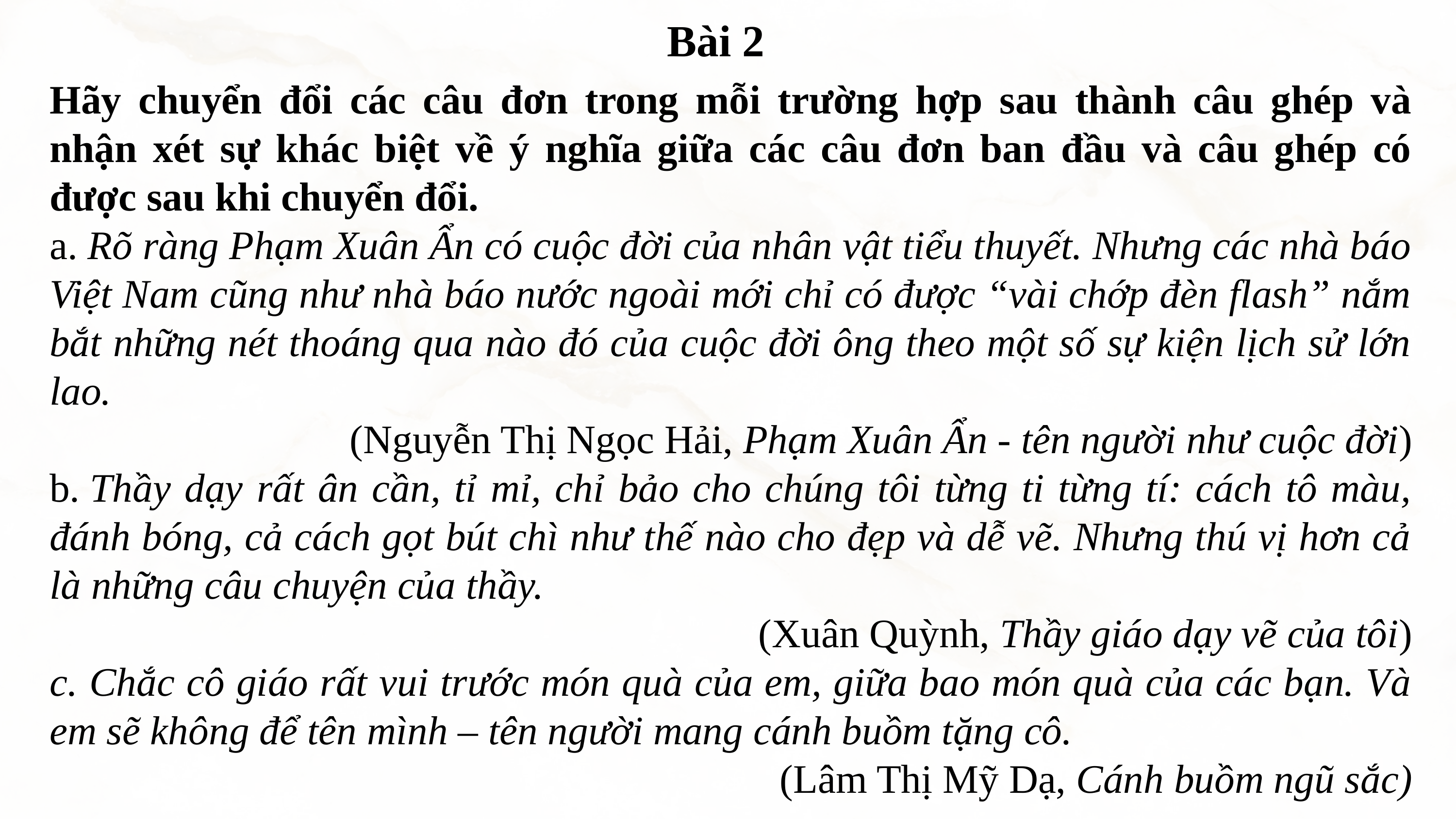

Bài 2
Hãy chuyển đổi các câu đơn trong mỗi trường hợp sau thành câu ghép và nhận xét sự khác biệt về ý nghĩa giữa các câu đơn ban đầu và câu ghép có được sau khi chuyển đổi.
a. Rõ ràng Phạm Xuân Ẩn có cuộc đời của nhân vật tiểu thuyết. Nhưng các nhà báo Việt Nam cũng như nhà báo nước ngoài mới chỉ có được “vài chớp đèn flash” nắm bắt những nét thoáng qua nào đó của cuộc đời ông theo một số sự kiện lịch sử lớn lao.
(Nguyễn Thị Ngọc Hải, Phạm Xuân Ẩn - tên người như cuộc đời)
b. Thầy dạy rất ân cần, tỉ mỉ, chỉ bảo cho chúng tôi từng ti từng tí: cách tô màu, đánh bóng, cả cách gọt bút chì như thế nào cho đẹp và dễ vẽ. Nhưng thú vị hơn cả là những câu chuyện của thầy.
(Xuân Quỳnh, Thầy giáo dạy vẽ của tôi)
c. Chắc cô giáo rất vui trước món quà của em, giữa bao món quà của các bạn. Và em sẽ không để tên mình – tên người mang cánh buồm tặng cô.
(Lâm Thị Mỹ Dạ, Cánh buồm ngũ sắc)